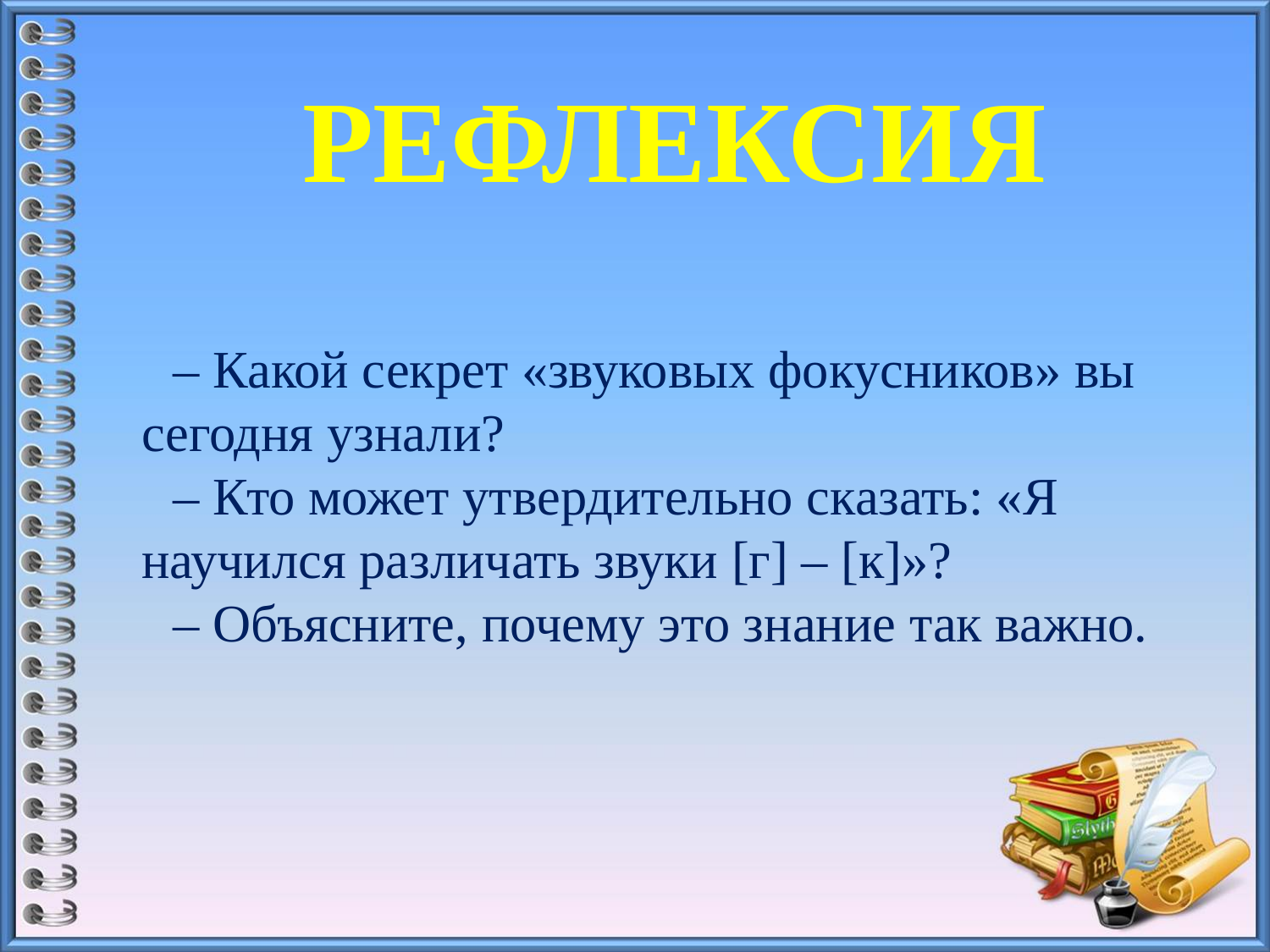

рефлексия
– Какой секрет «звуковых фокусников» вы сегодня узнали?
– Кто может утвердительно сказать: «Я научился различать звуки [г] – [к]»?
– Объясните, почему это знание так важно.